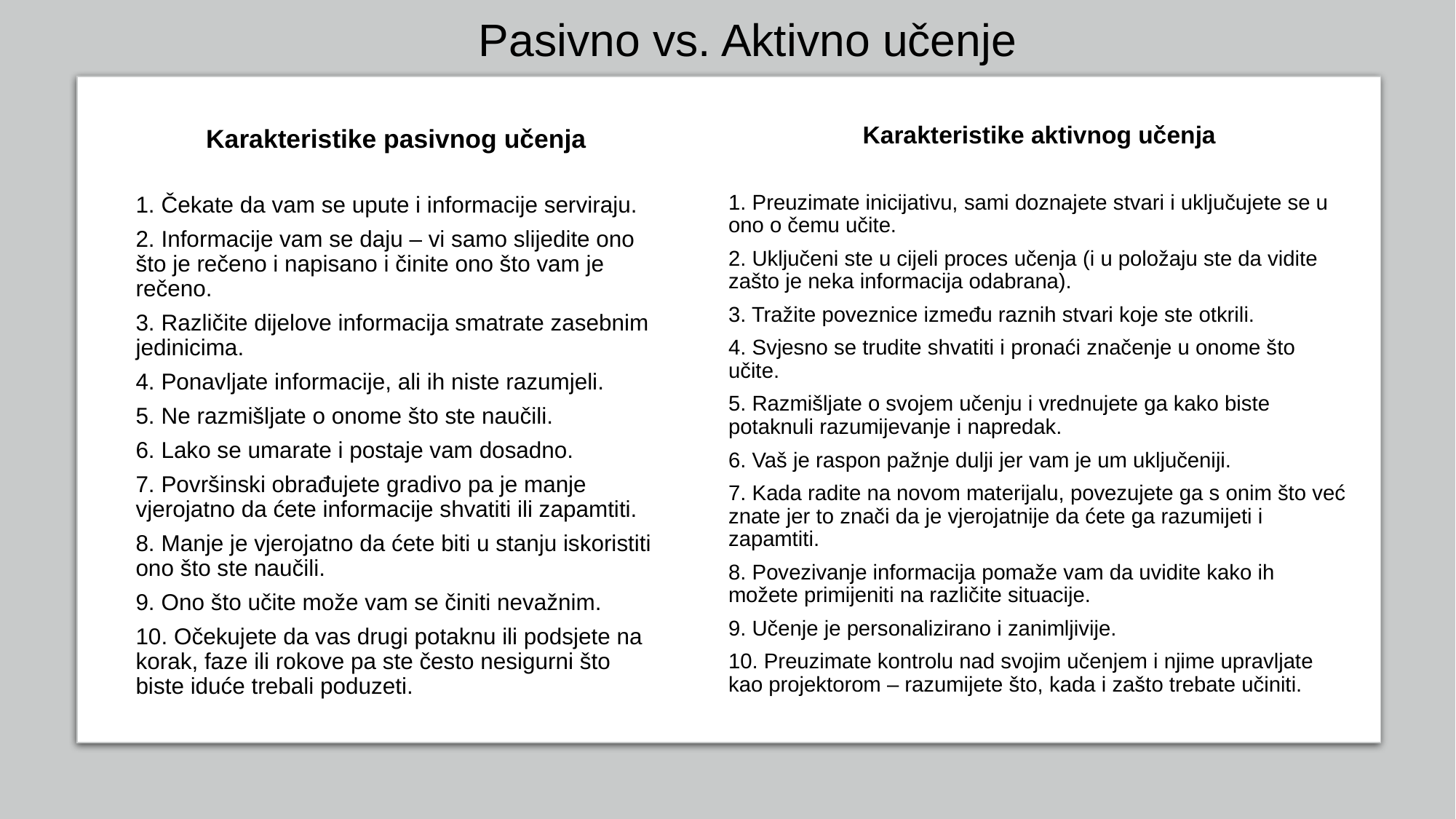

# Pasivno vs. Aktivno učenje

Karakteristike aktivnog učenja

1. Preuzimate inicijativu, sami doznajete stvari i uključujete se u ono o čemu učite.
2. Uključeni ste u cijeli proces učenja (i u položaju ste da vidite zašto je neka informacija odabrana).
3. Tražite poveznice između raznih stvari koje ste otkrili.
4. Svjesno se trudite shvatiti i pronaći značenje u onome što učite.
5. Razmišljate o svojem učenju i vrednujete ga kako biste potaknuli razumijevanje i napredak.
6. Vaš je raspon pažnje dulji jer vam je um uključeniji.
7. Kada radite na novom materijalu, povezujete ga s onim što već znate jer to znači da je vjerojatnije da ćete ga razumijeti i zapamtiti.
8. Povezivanje informacija pomaže vam da uvidite kako ih možete primijeniti na različite situacije.
9. Učenje je personalizirano i zanimljivije.
10. Preuzimate kontrolu nad svojim učenjem i njime upravljate kao projektorom – razumijete što, kada i zašto trebate učiniti.

Karakteristike pasivnog učenja

1. Čekate da vam se upute i informacije serviraju.
2. Informacije vam se daju – vi samo slijedite ono što je rečeno i napisano i činite ono što vam je rečeno.
3. Različite dijelove informacija smatrate zasebnim jedinicima.
4. Ponavljate informacije, ali ih niste razumjeli.
5. Ne razmišljate o onome što ste naučili.
6. Lako se umarate i postaje vam dosadno.
7. Površinski obrađujete gradivo pa je manje vjerojatno da ćete informacije shvatiti ili zapamtiti.
8. Manje je vjerojatno da ćete biti u stanju iskoristiti ono što ste naučili.
9. Ono što učite može vam se činiti nevažnim.
10. Očekujete da vas drugi potaknu ili podsjete na korak, faze ili rokove pa ste često nesigurni što biste iduće trebali poduzeti.